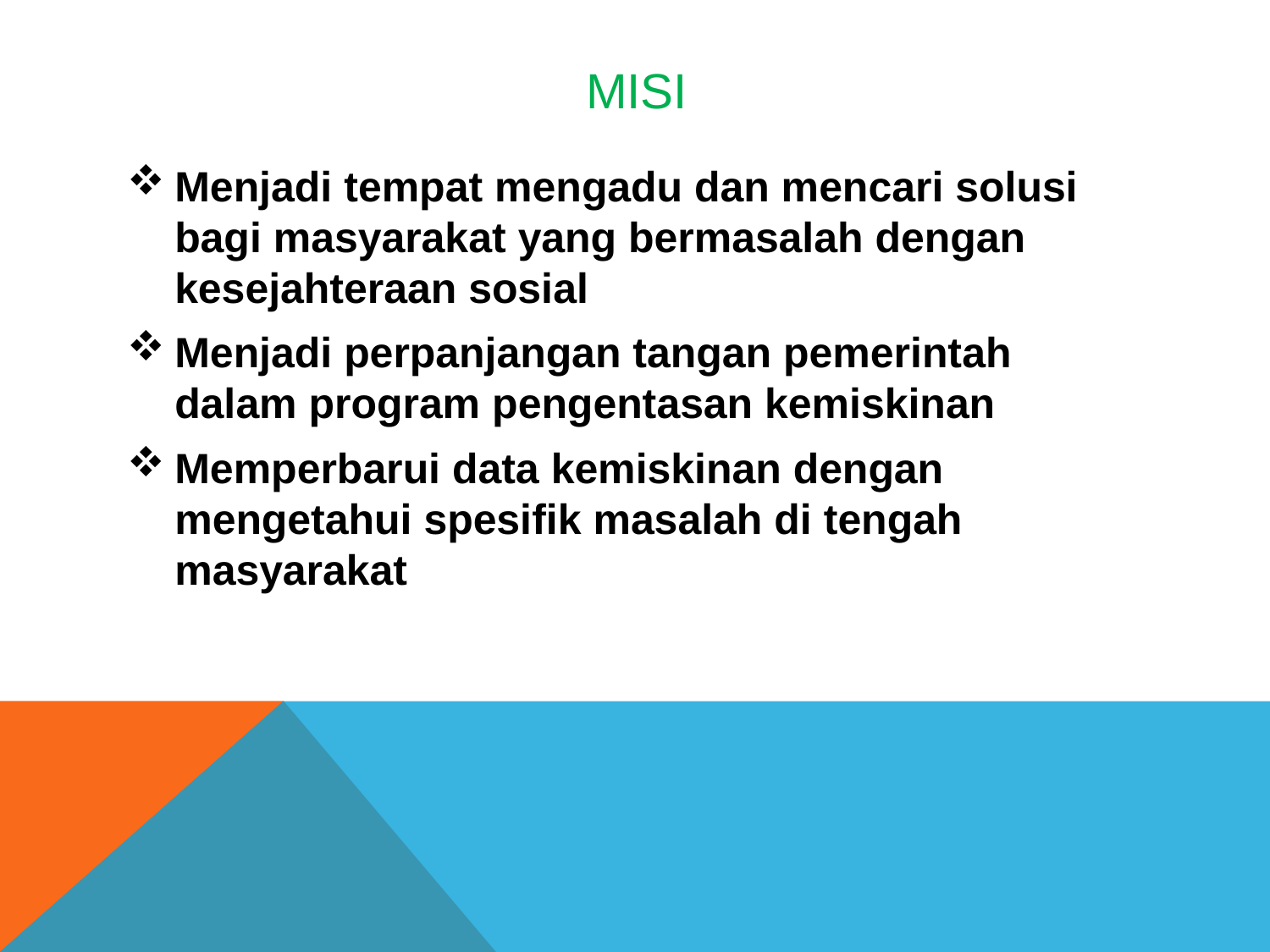

# MISI
Menjadi tempat mengadu dan mencari solusi bagi masyarakat yang bermasalah dengan kesejahteraan sosial
Menjadi perpanjangan tangan pemerintah dalam program pengentasan kemiskinan
Memperbarui data kemiskinan dengan mengetahui spesifik masalah di tengah masyarakat